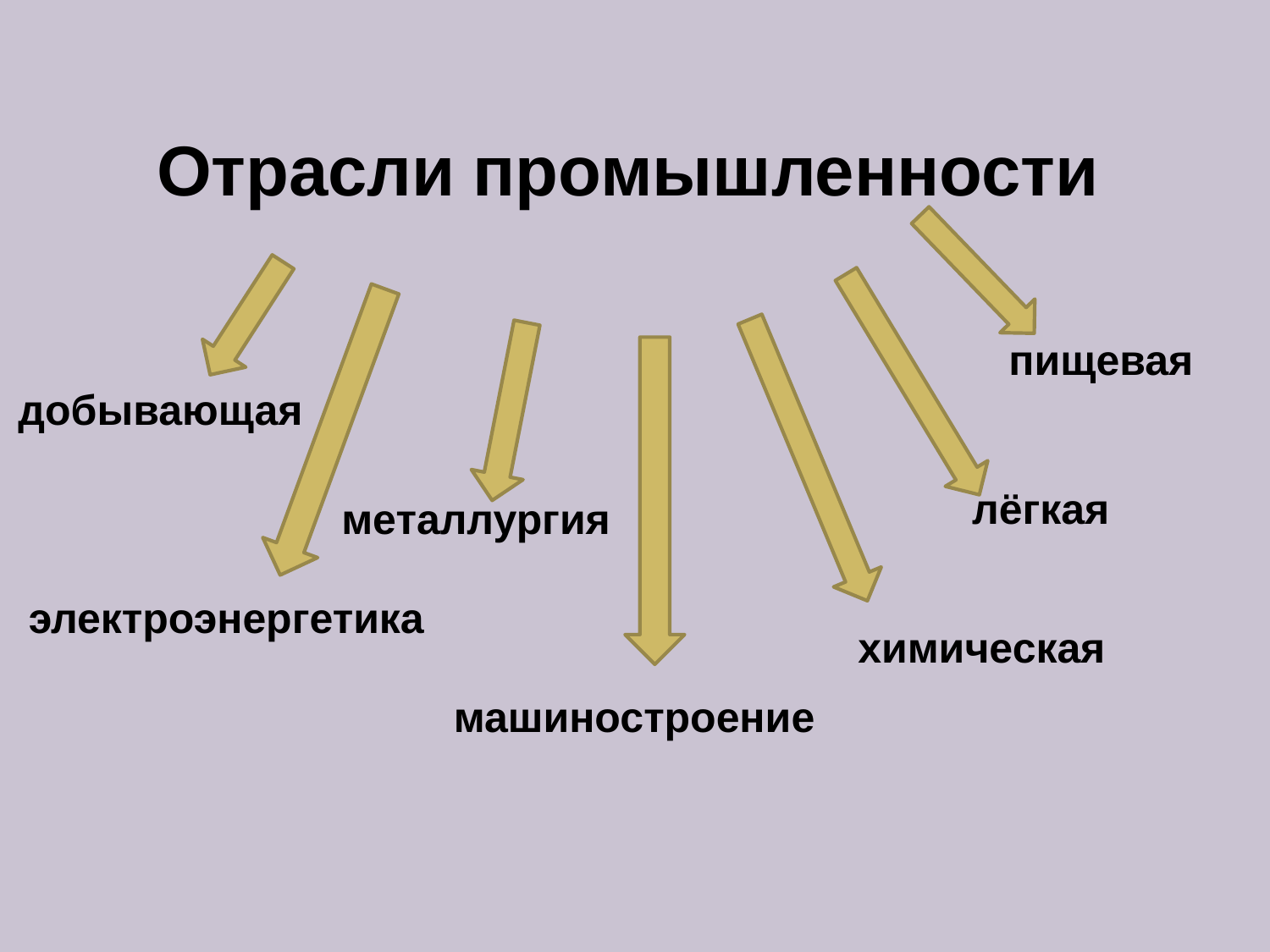

Отрасли промышленности

пищевая

добывающая

лёгкая
металлургия
электроэнергетика
химическая
машиностроение